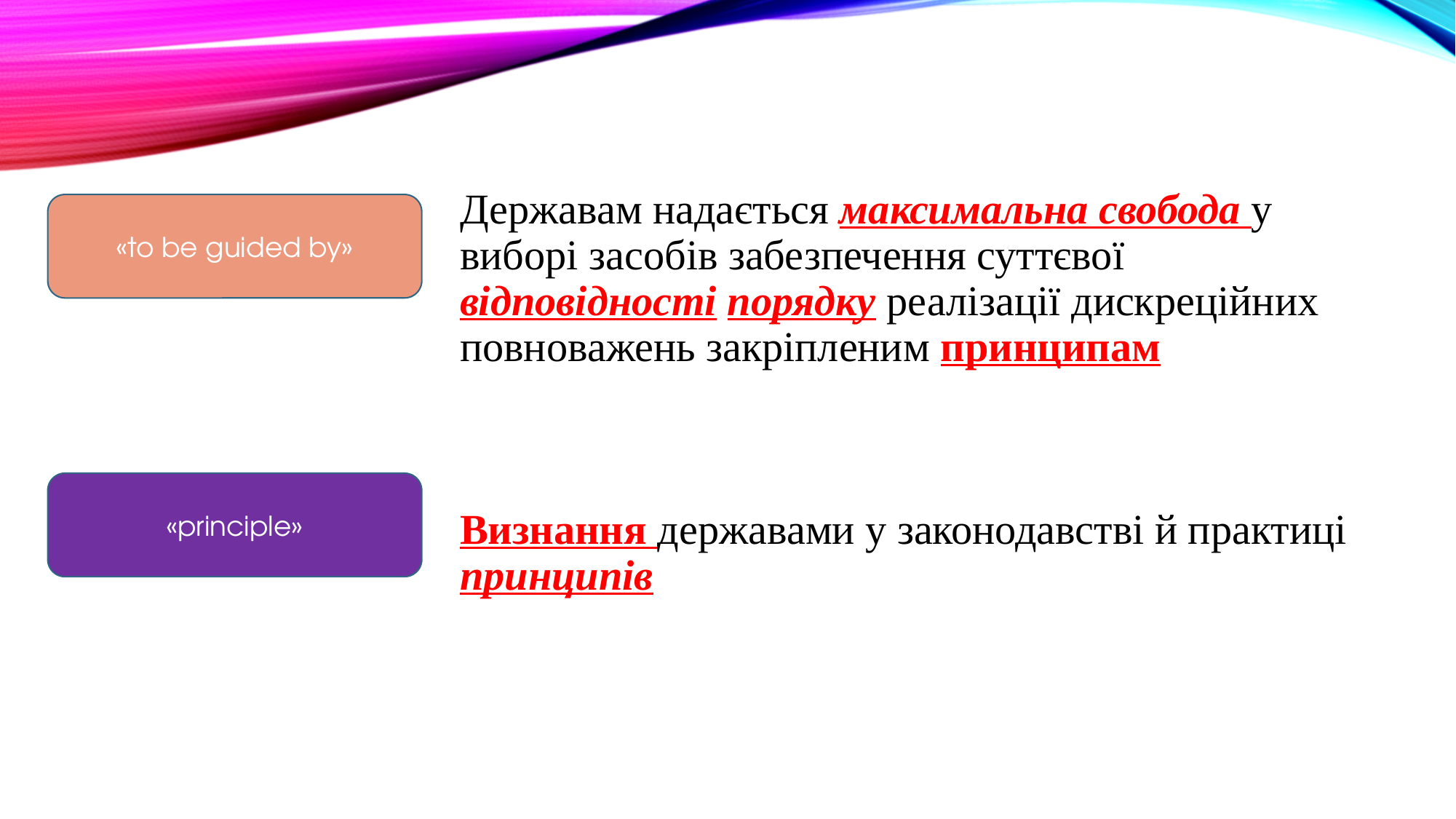

Державам надається максимальна свобода у виборі засобів забезпечення суттєвої відповідності порядку реалізації дискреційних повноважень закріпленим принципам

Визнання державами у законодавстві й практиці принципів
«to be guided by»
«principle»